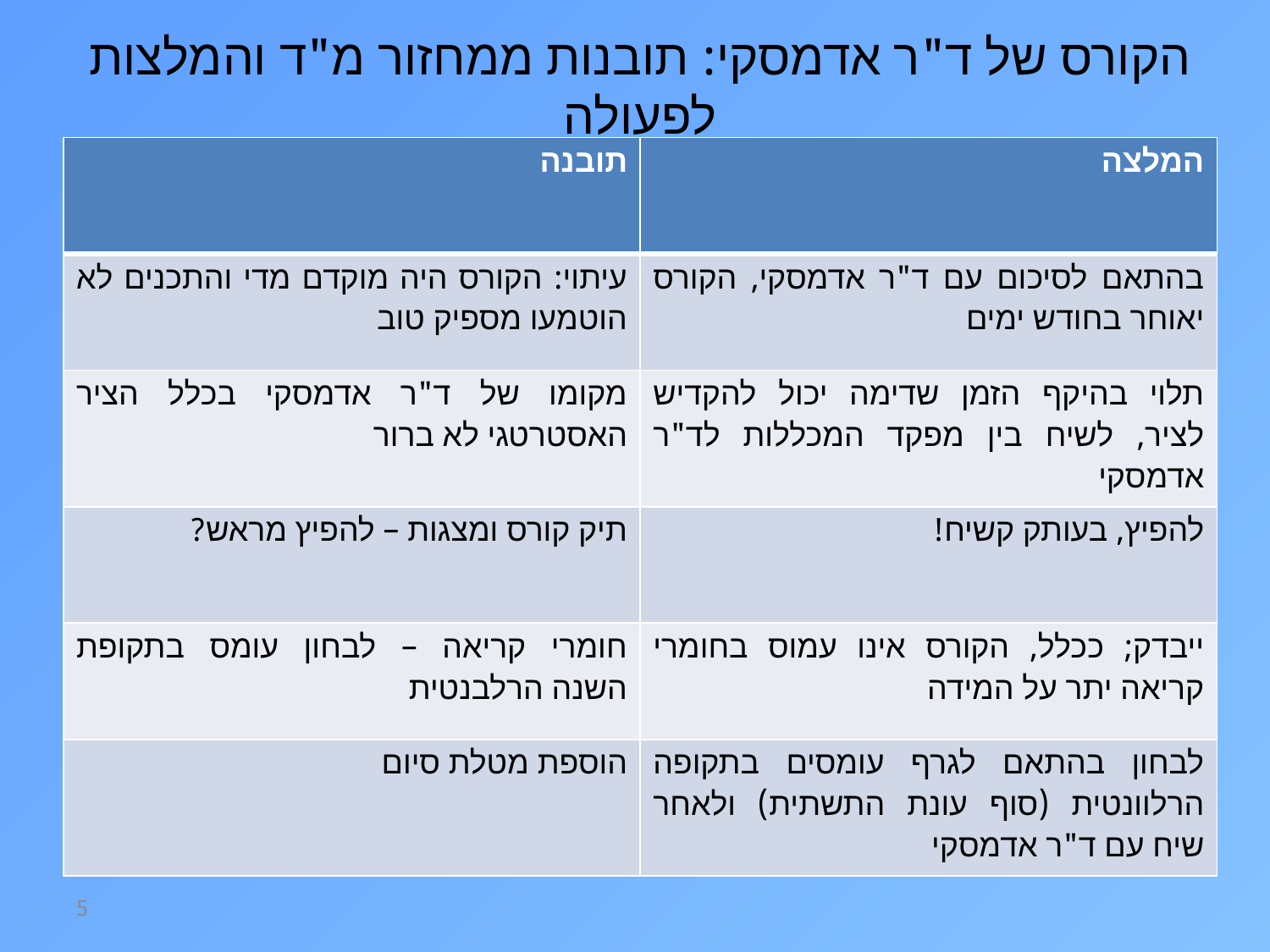

# הקורס של ד"ר אדמסקי: תובנות ממחזור מ"ד והמלצות לפעולה

| תובנה | המלצה |
| --- | --- |
| עיתוי: הקורס היה מוקדם מדי והתכנים לא הוטמעו מספיק טוב | בהתאם לסיכום עם ד"ר אדמסקי, הקורס יאוחר בחודש ימים |
| מקומו של ד"ר אדמסקי בכלל הציר האסטרטגי לא ברור | תלוי בהיקף הזמן שדימה יכול להקדיש לציר, לשיח בין מפקד המכללות לד"ר אדמסקי |
| תיק קורס ומצגות – להפיץ מראש? | להפיץ, בעותק קשיח! |
| חומרי קריאה – לבחון עומס בתקופת השנה הרלבנטית | ייבדק; ככלל, הקורס אינו עמוס בחומרי קריאה יתר על המידה |
| הוספת מטלת סיום | לבחון בהתאם לגרף עומסים בתקופה הרלוונטית (סוף עונת התשתית) ולאחר שיח עם ד"ר אדמסקי |
5